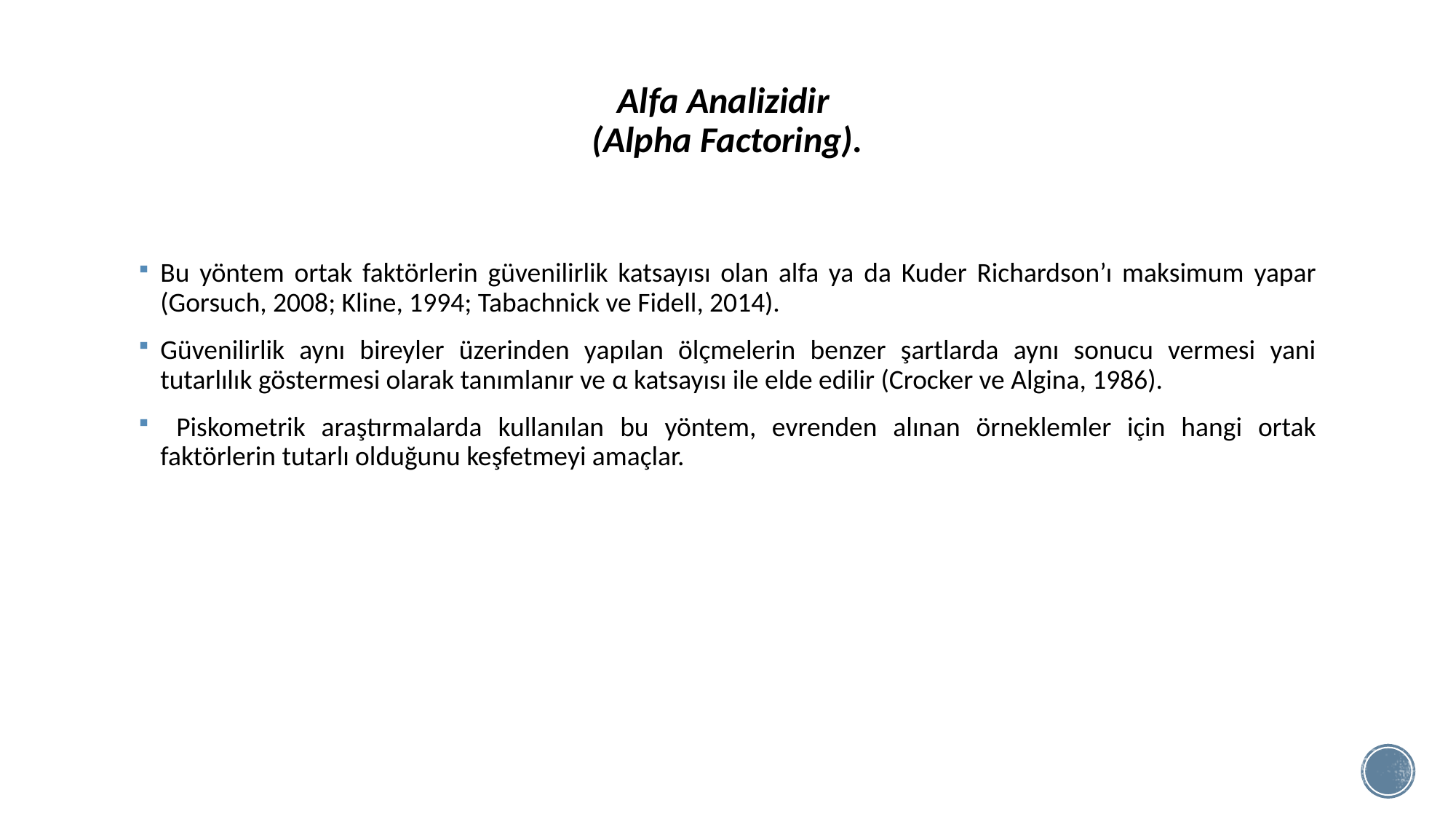

# Alfa Analizidir (Alpha Factoring).
Bu yöntem ortak faktörlerin güvenilirlik katsayısı olan alfa ya da Kuder Richardson’ı maksimum yapar (Gorsuch, 2008; Kline, 1994; Tabachnick ve Fidell, 2014).
Güvenilirlik aynı bireyler üzerinden yapılan ölçmelerin benzer şartlarda aynı sonucu vermesi yani tutarlılık göstermesi olarak tanımlanır ve α katsayısı ile elde edilir (Crocker ve Algina, 1986).
 Piskometrik araştırmalarda kullanılan bu yöntem, evrenden alınan örneklemler için hangi ortak faktörlerin tutarlı olduğunu keşfetmeyi amaçlar.